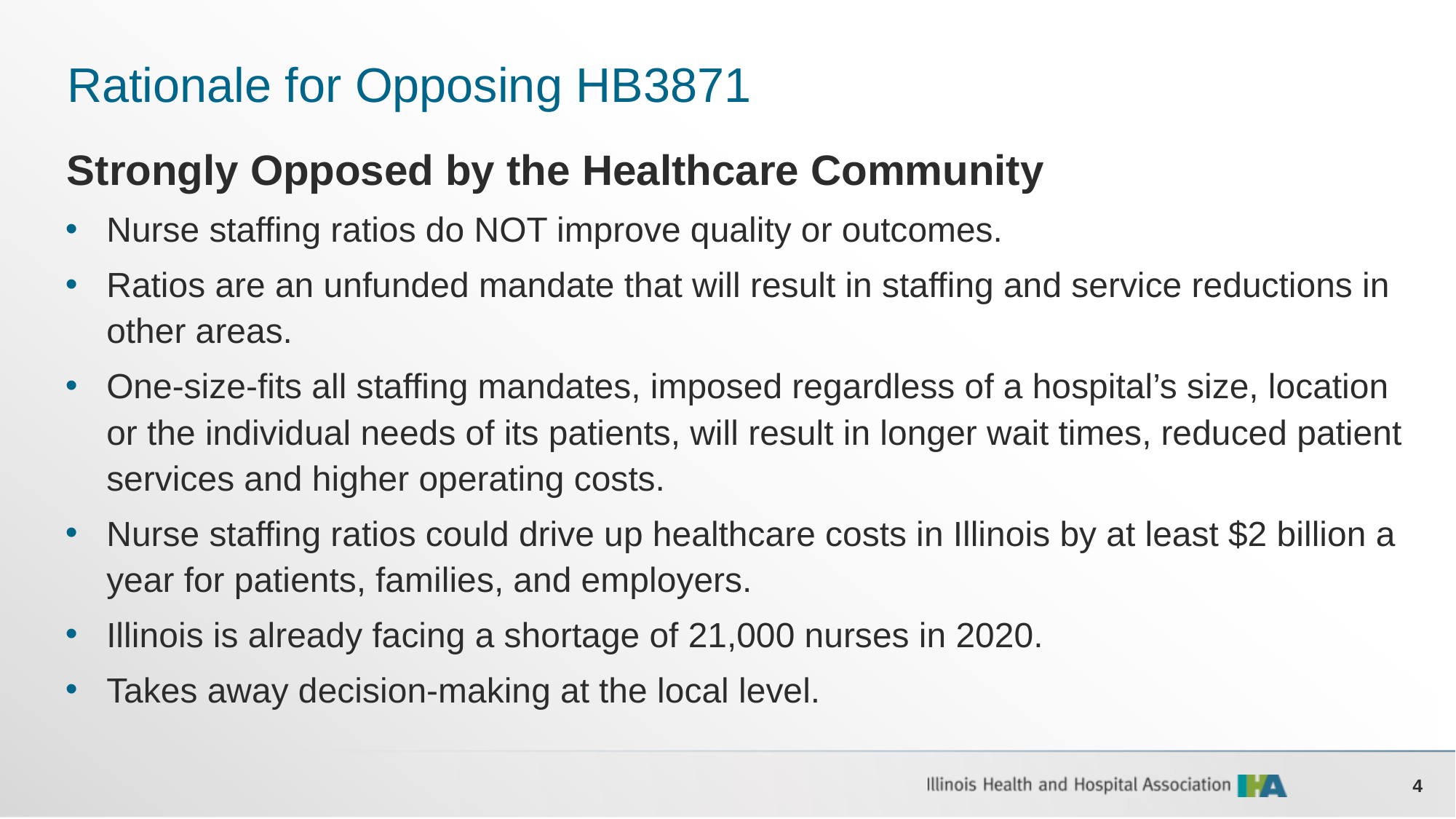

# Rationale for Opposing HB3871
Strongly Opposed by the Healthcare Community
Nurse staffing ratios do NOT improve quality or outcomes.
Ratios are an unfunded mandate that will result in staffing and service reductions in other areas.
One-size-fits all staffing mandates, imposed regardless of a hospital’s size, location or the individual needs of its patients, will result in longer wait times, reduced patient services and higher operating costs.
Nurse staffing ratios could drive up healthcare costs in Illinois by at least $2 billion a year for patients, families, and employers.
Illinois is already facing a shortage of 21,000 nurses in 2020.
Takes away decision-making at the local level.
4